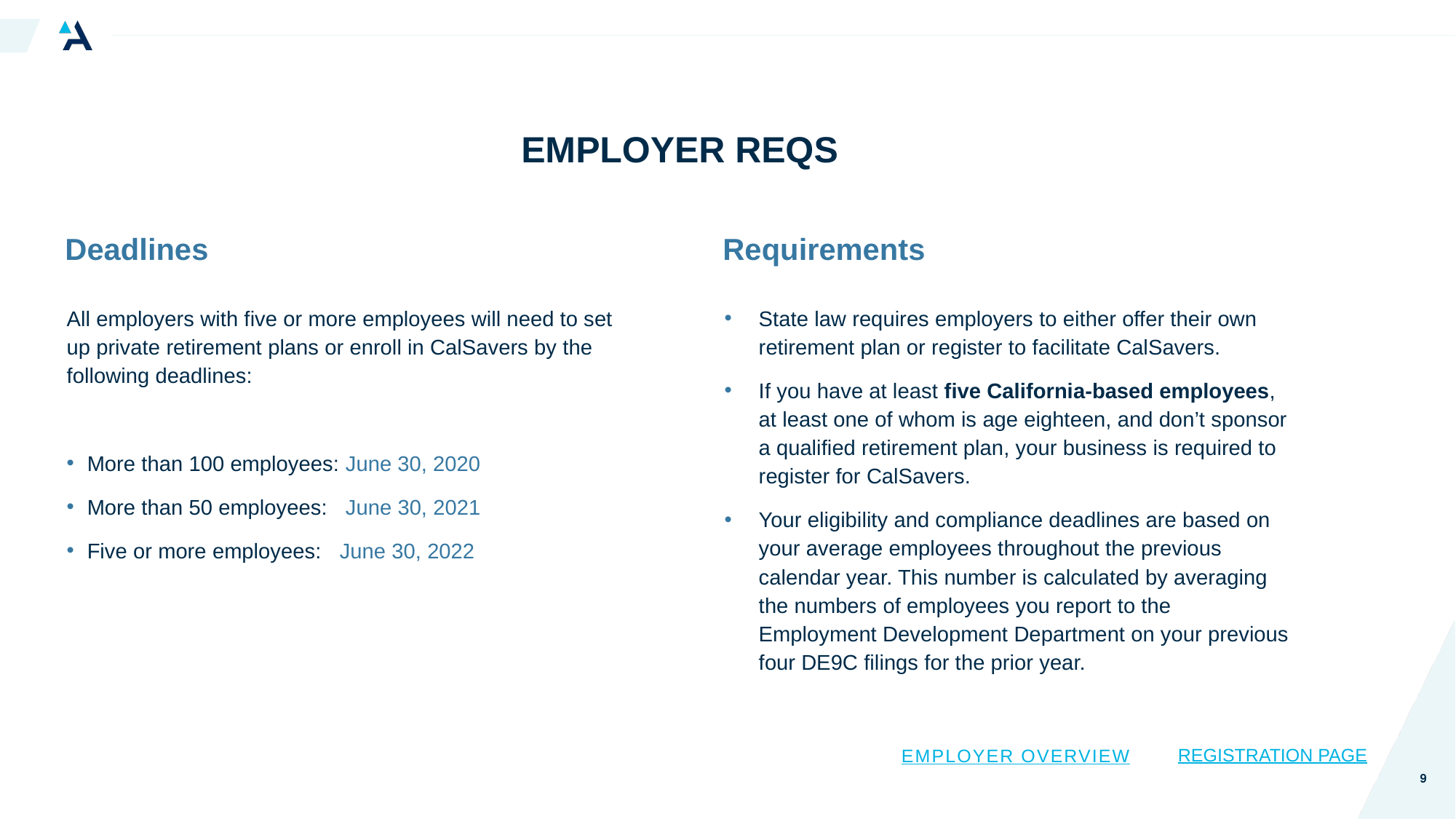

# EMPLOYER REQS
Deadlines
Requirements
State law requires employers to either offer their own retirement plan or register to facilitate CalSavers.
If you have at least five California-based employees, at least one of whom is age eighteen, and don’t sponsor a qualified retirement plan, your business is required to register for CalSavers.
Your eligibility and compliance deadlines are based on your average employees throughout the previous calendar year. This number is calculated by averaging the numbers of employees you report to the Employment Development Department on your previous four DE9C filings for the prior year.

All employers with five or more employees will need to set up private retirement plans or enroll in CalSavers by the following deadlines:

More than 100 employees: June 30, 2020
More than 50 employees:   June 30, 2021
Five or more employees:   June 30, 2022
Employer Overview
REGISTRATION PAGE